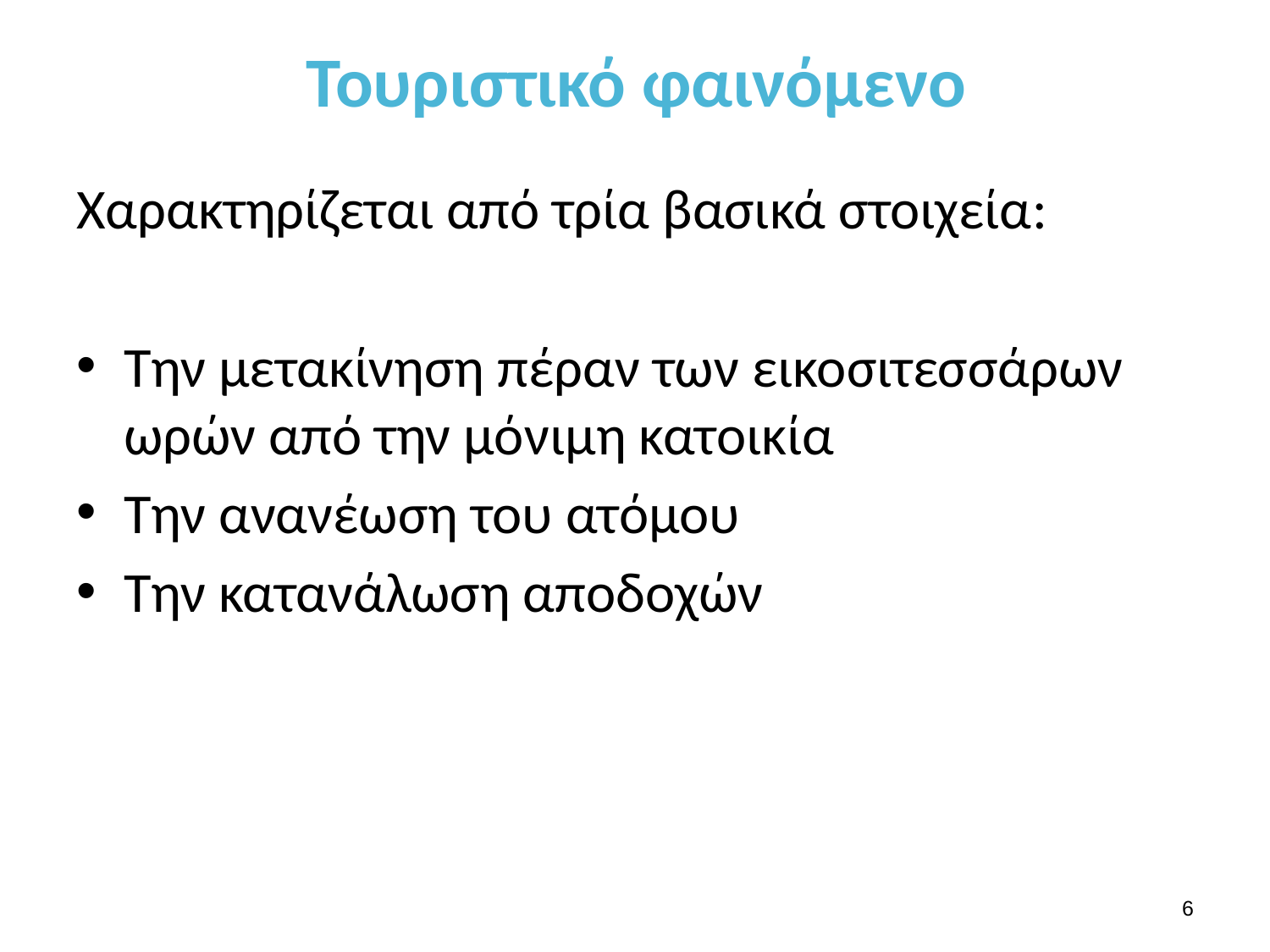

# Τουριστικό φαινόμενο
Χαρακτηρίζεται από τρία βασικά στοιχεία:

Την μετακίνηση πέραν των εικοσιτεσσάρων ωρών από την μόνιμη κατοικία
Την ανανέωση του ατόμου
Την κατανάλωση αποδοχών

6